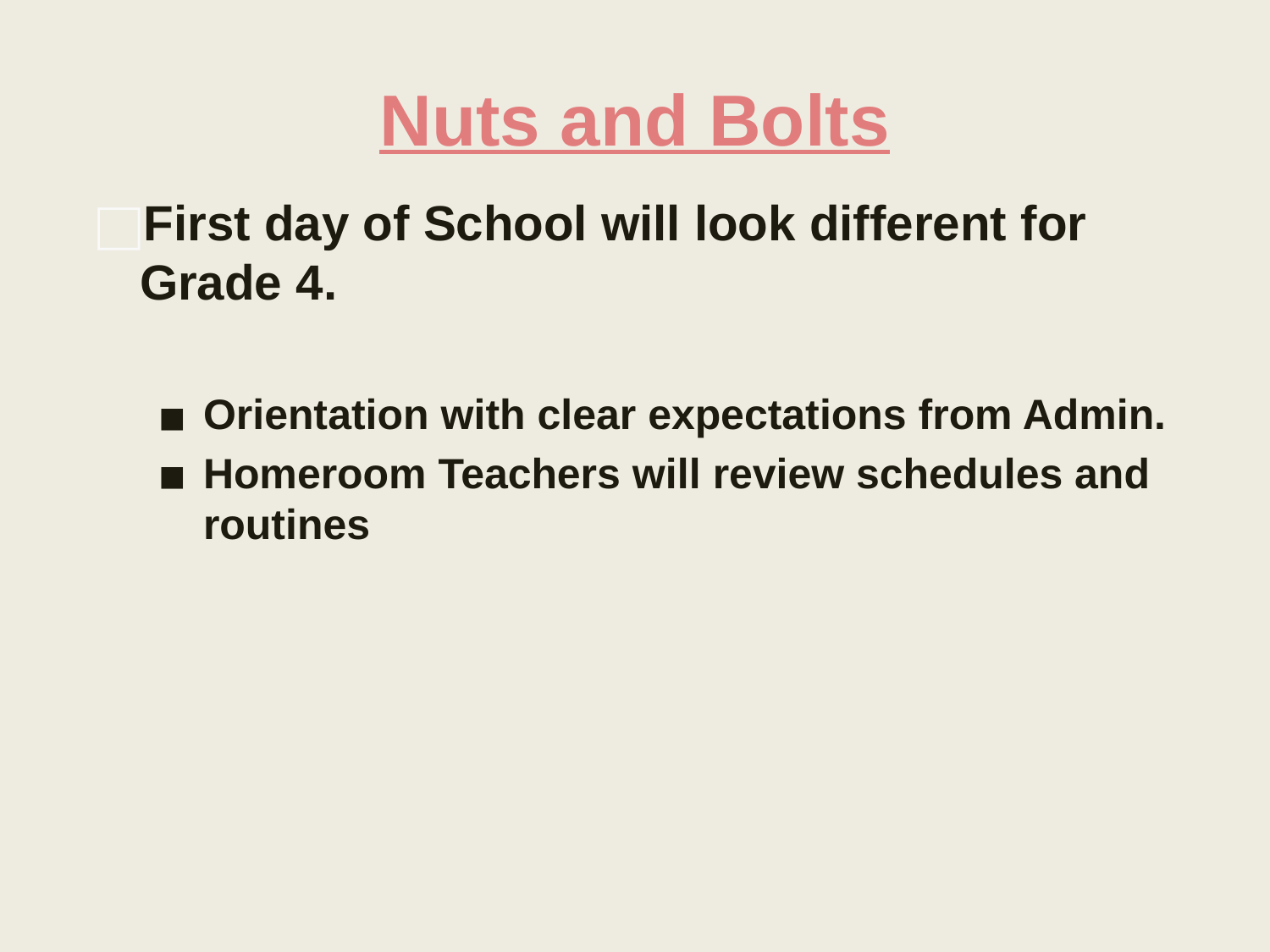

# Nuts and Bolts
First day of School will look different for Grade 4.

Orientation with clear expectations from Admin.
Homeroom Teachers will review schedules and routines